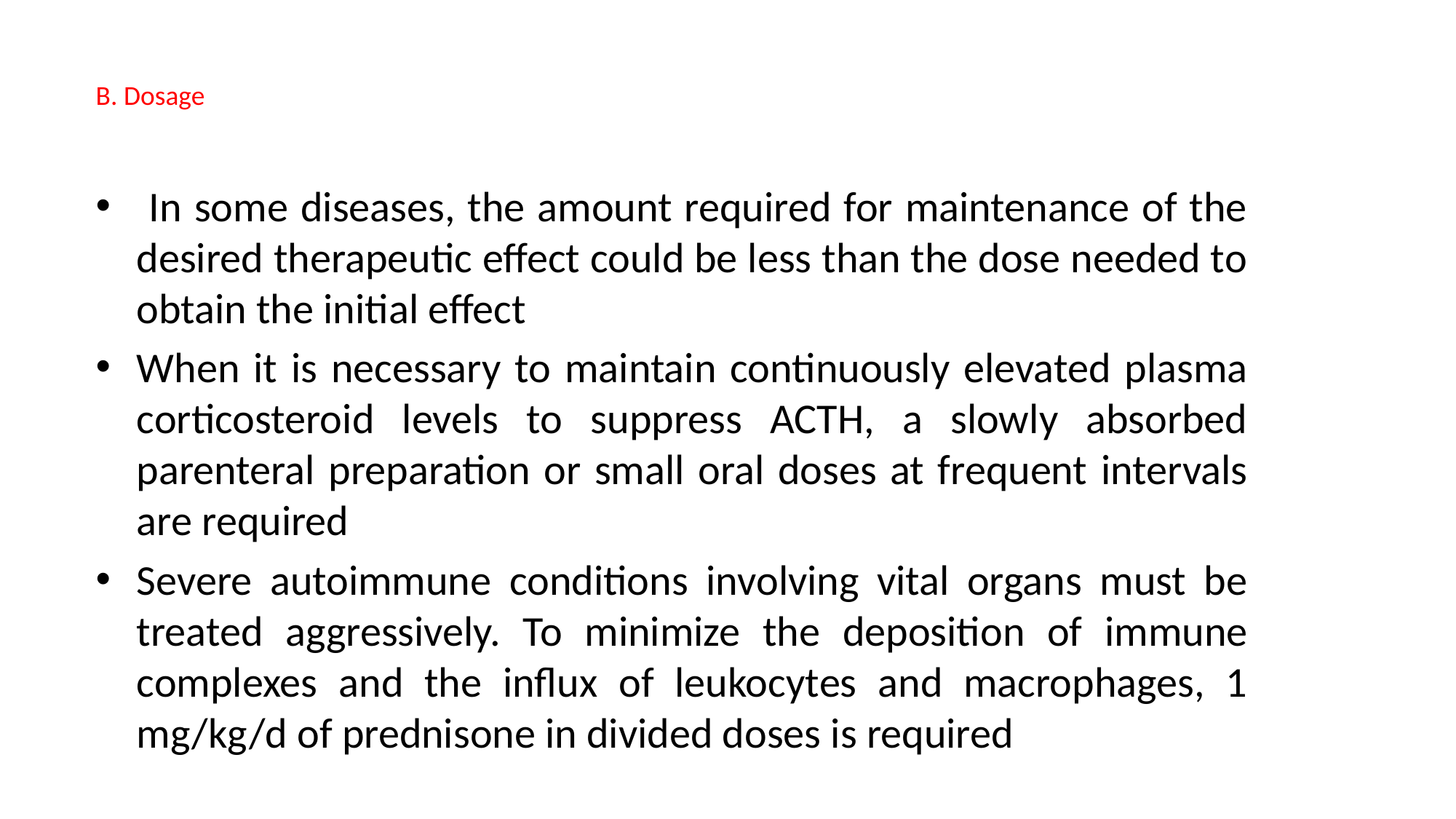

B. Dosage

 In some diseases, the amount required for maintenance of the desired therapeutic effect could be less than the dose needed to obtain the initial effect
When it is necessary to maintain continuously elevated plasma corticosteroid levels to suppress ACTH, a slowly absorbed parenteral preparation or small oral doses at frequent intervals are required
Severe autoimmune conditions involving vital organs must be treated aggressively. To minimize the deposition of immune complexes and the influx of leukocytes and macrophages, 1 mg/kg/d of prednisone in divided doses is required

When selecting a drug for use in large doses, a medium- or intermediate-acting synthetic steroid with little mineralocorticoid effect is advisable